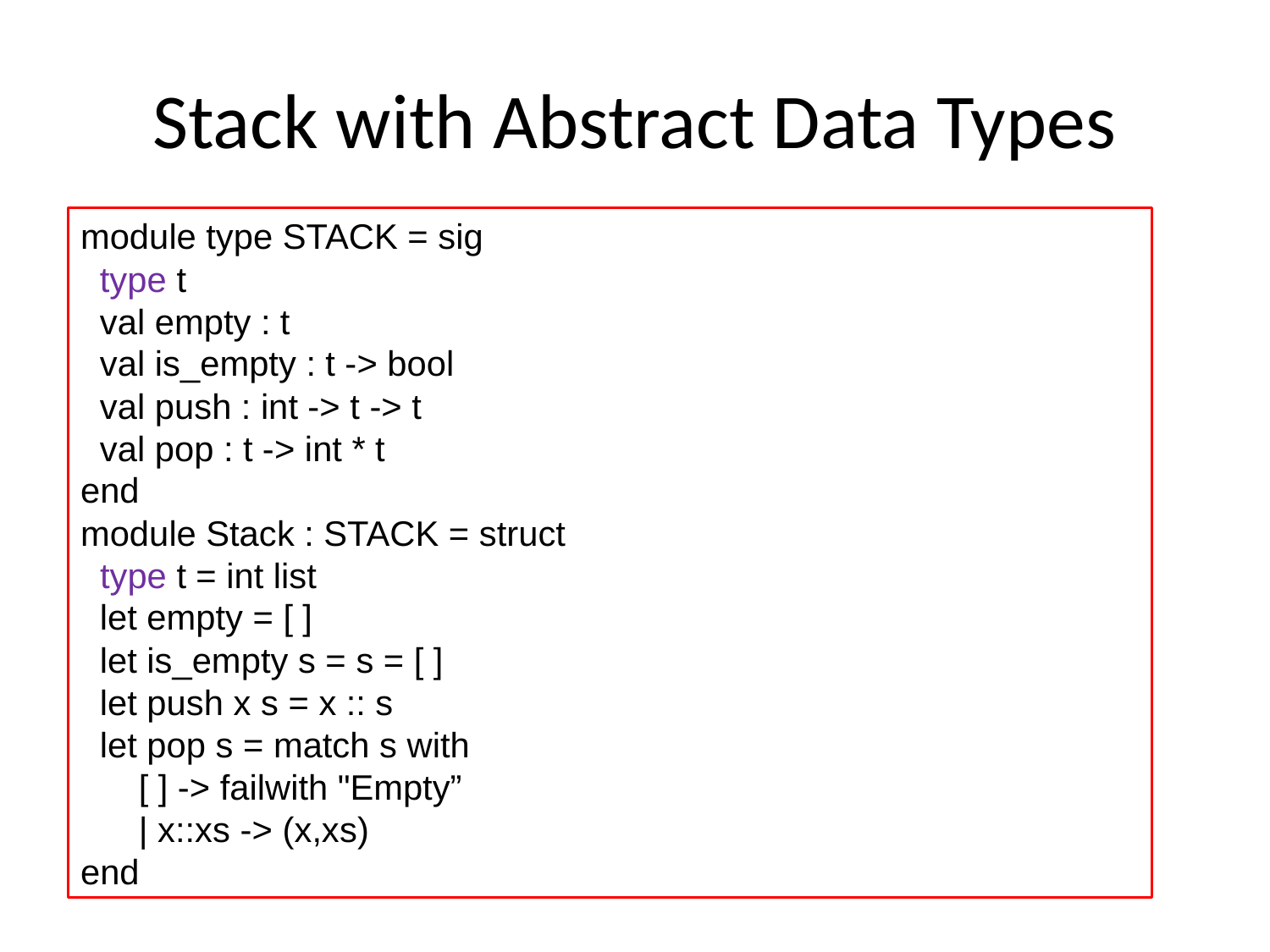

# Stack with Abstract Data Types
module type STACK = sig
  type t
  val empty : t
  val is_empty : t -> bool
  val push : int -> t -> t
  val pop : t -> int * t
end
module Stack : STACK = struct
  type t = int list
  let empty = [ ]
  let is_empty s = s = [ ]
  let push x s = x :: s
  let pop s = match s with
      [ ] -> failwith "Empty”
      | x::xs -> (x,xs)
end